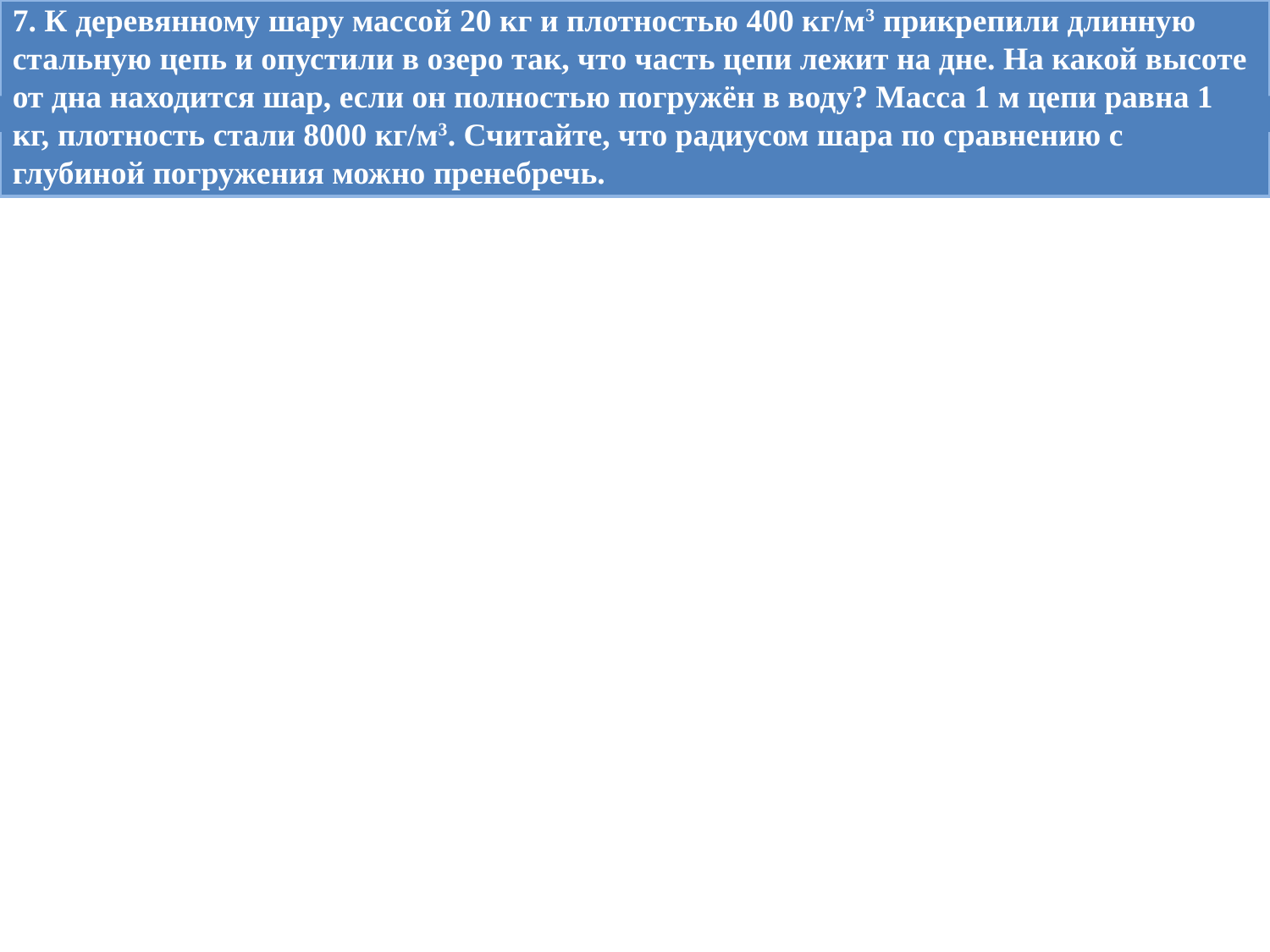

7. К деревянному шару массой 20 кг и плотностью 400 кг/м3 прикрепили длинную стальную цепь и опустили в озеро так, что часть цепи лежит на дне. На какой высоте от дна находится шар, если он полностью погружён в воду? Масса 1 м цепи равна 1 кг, плотность стали 8000 кг/м3. Считайте, что радиусом шара по сравнению с глубиной погружения можно пренебречь.